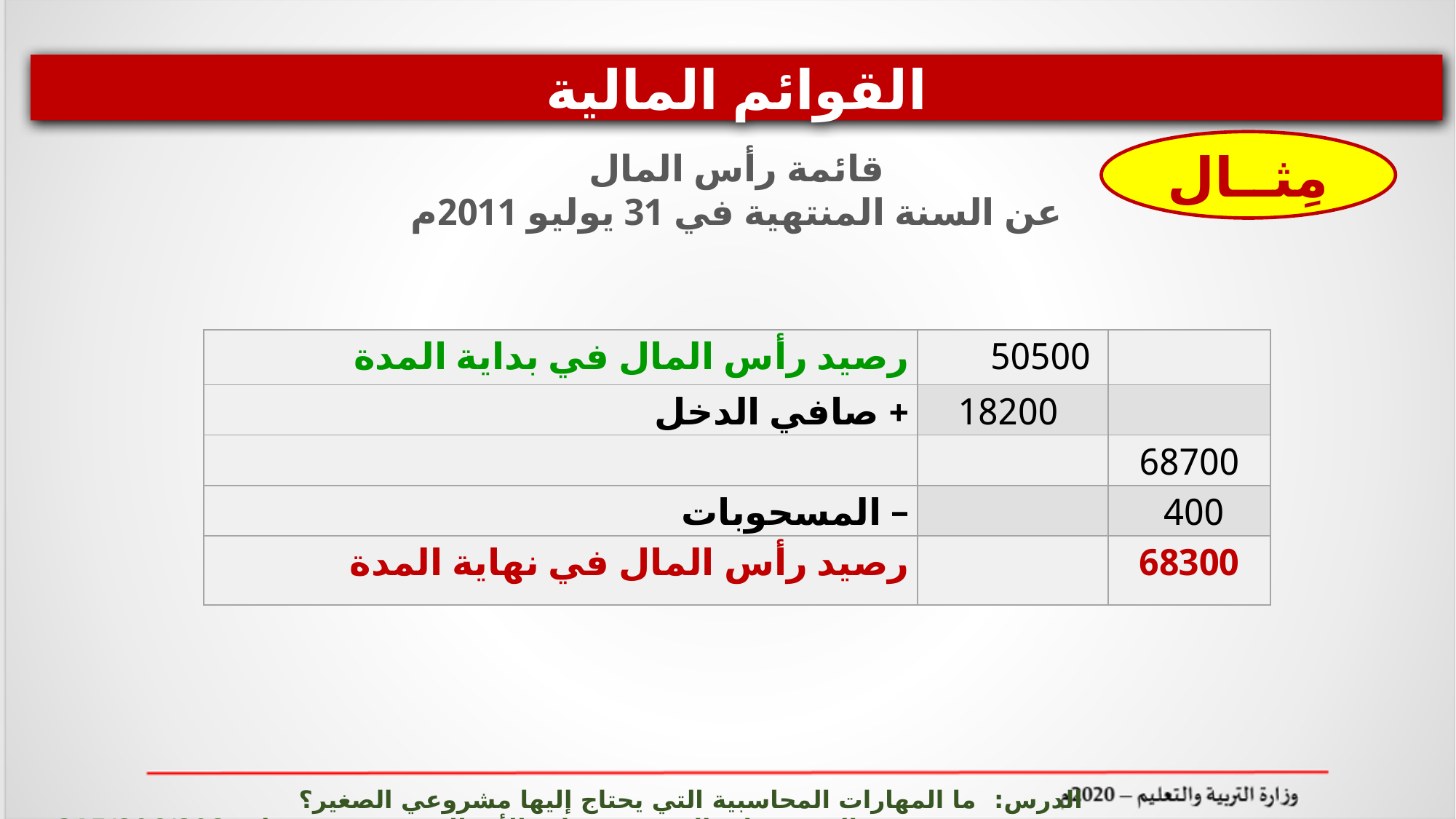

القوائم المالية
مِثــال
قائمة رأس المال
عن السنة المنتهية في 31 يوليو 2011م
| رصيد رأس المال في بداية المدة | 50500 |  |
| --- | --- | --- |
| + صافي الدخل | 18200 |  |
|  |  | 68700 |
| – المسحوبات |  | 400 |
| رصيد رأس المال في نهاية المدة |  | 68300 |
الدرس:  ما المهارات المحاسبية التي يحتاج إليها مشروعي الصغير؟                              المشروعات الصغيرة وريادة الأعمال                    ادر 215/806/808